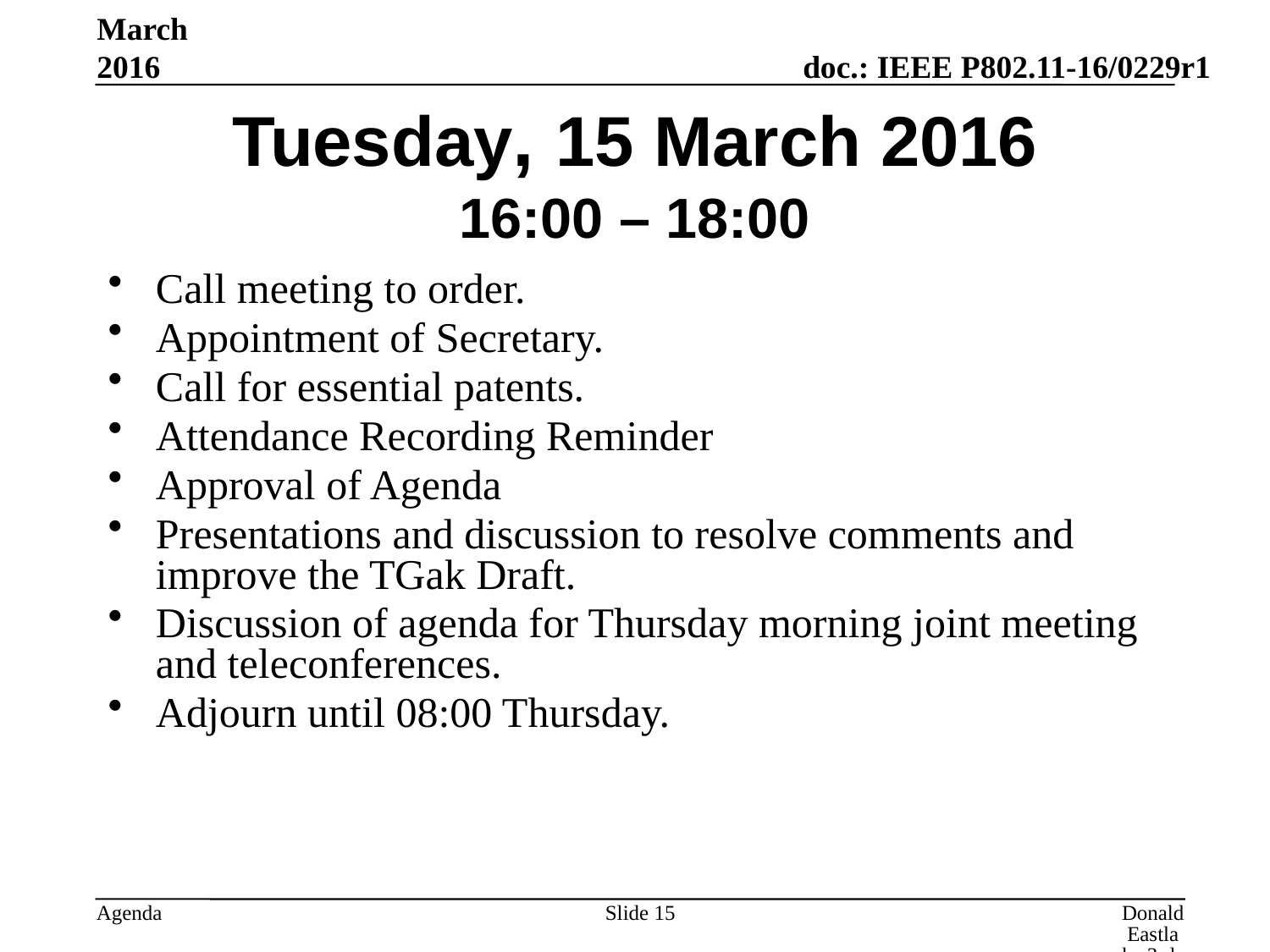

March 2016
# Tuesday, 15 March 2016 16:00 – 18:00
Call meeting to order.
Appointment of Secretary.
Call for essential patents.
Attendance Recording Reminder
Approval of Agenda
Presentations and discussion to resolve comments and improve the TGak Draft.
Discussion of agenda for Thursday morning joint meeting and teleconferences.
Adjourn until 08:00 Thursday.
Slide 15
Donald Eastlake 3rd, Huawei Technologies